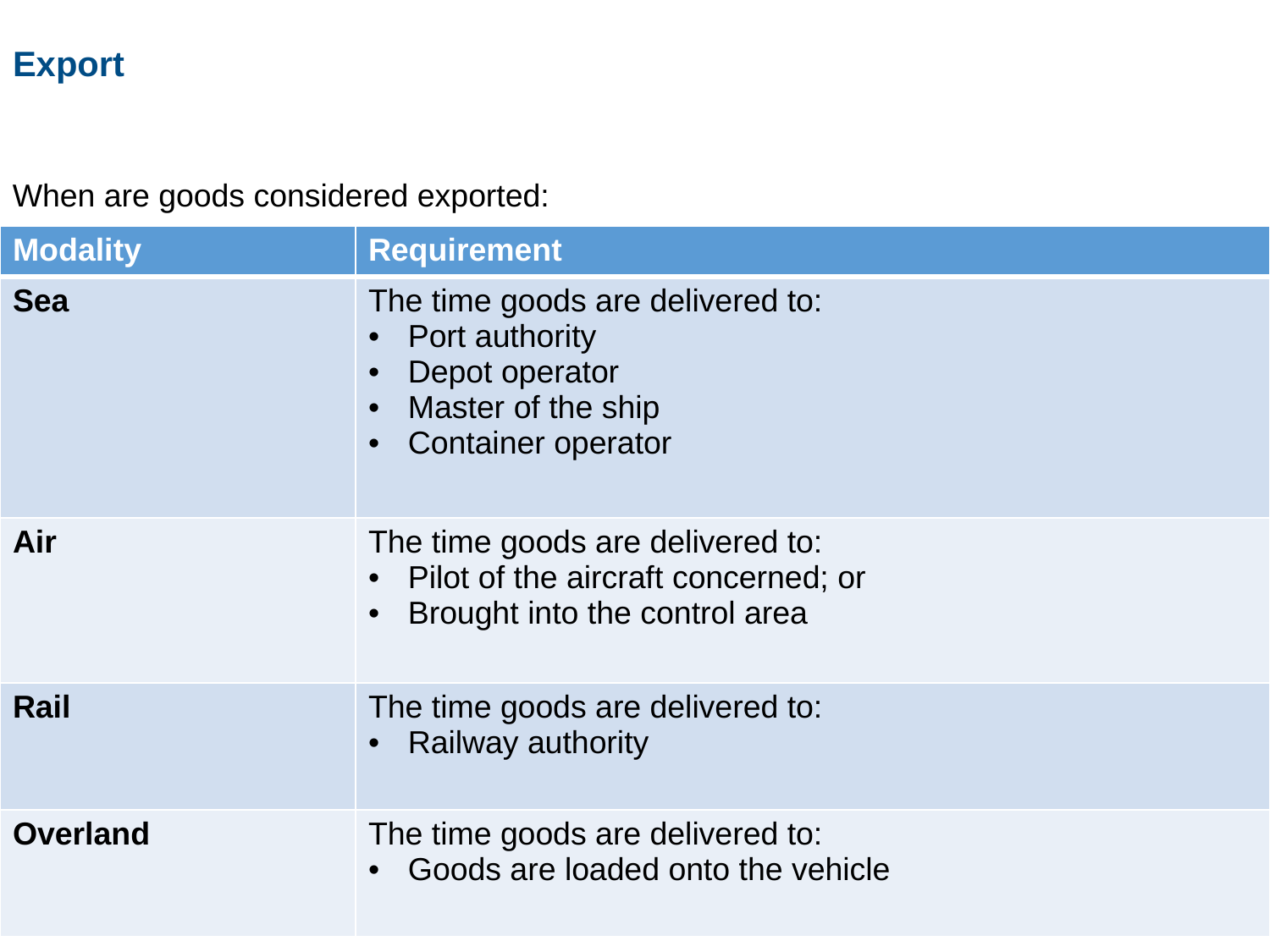

# Export
When are goods considered exported:

| Modality | Requirement |
| --- | --- |
| Sea | The time goods are delivered to: Port authority Depot operator Master of the ship Container operator |
| Air | The time goods are delivered to: Pilot of the aircraft concerned; or Brought into the control area |
| Rail | The time goods are delivered to: Railway authority |
| Overland | The time goods are delivered to: Goods are loaded onto the vehicle |
17